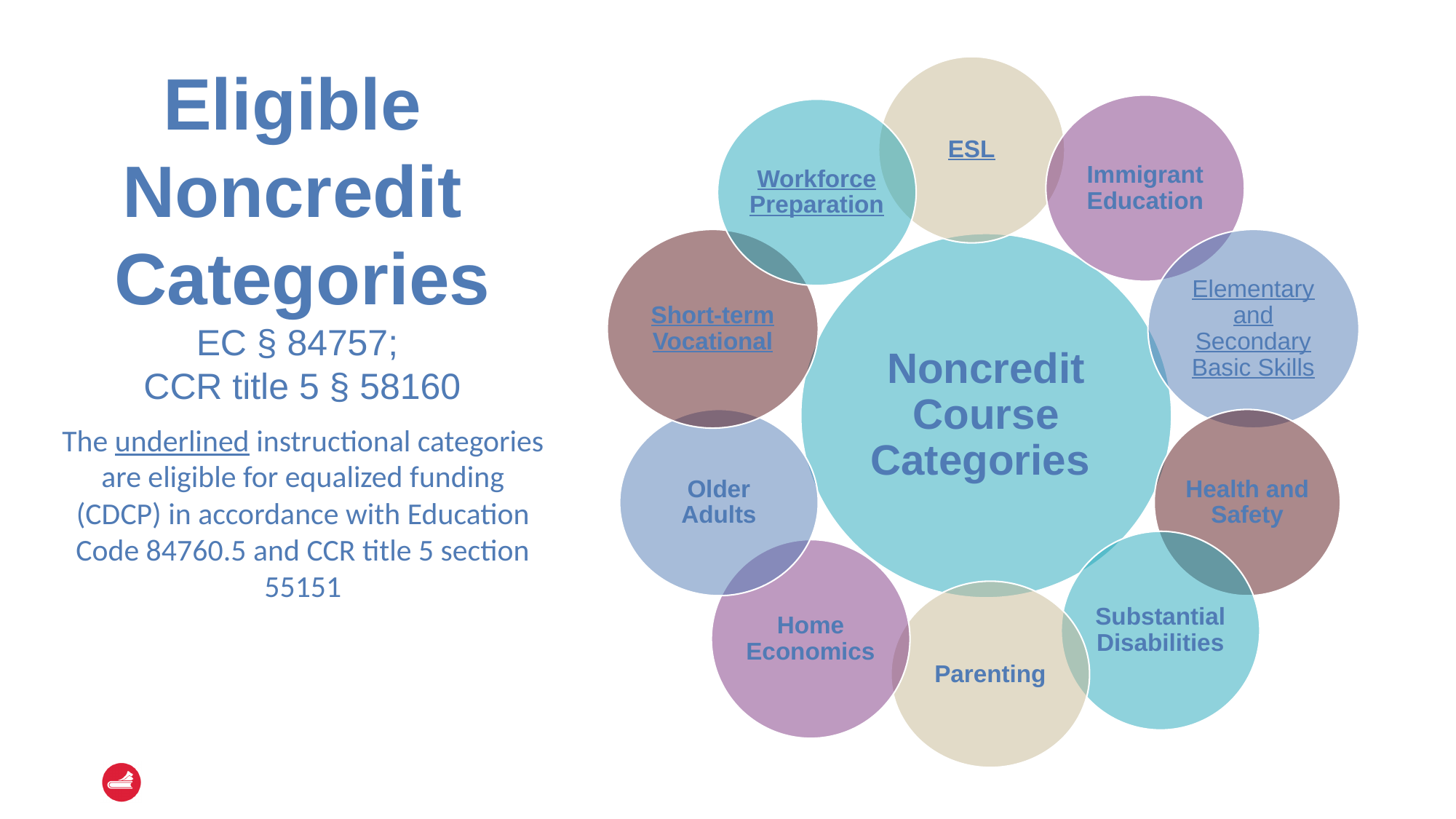

Noncredit Course Categories
ESL
Immigrant Education
Elementary and Secondary Basic Skills
Health and Safety
Substantial Disabilities
Parenting
Home Economics
Older Adults
Short-term Vocational
Workforce Preparation
Eligible
Noncredit
Categories
EC § 84757;
CCR title 5 § 58160
The underlined instructional categories are eligible for equalized funding (CDCP) in accordance with Education Code 84760.5 and CCR title 5 section 55151
4